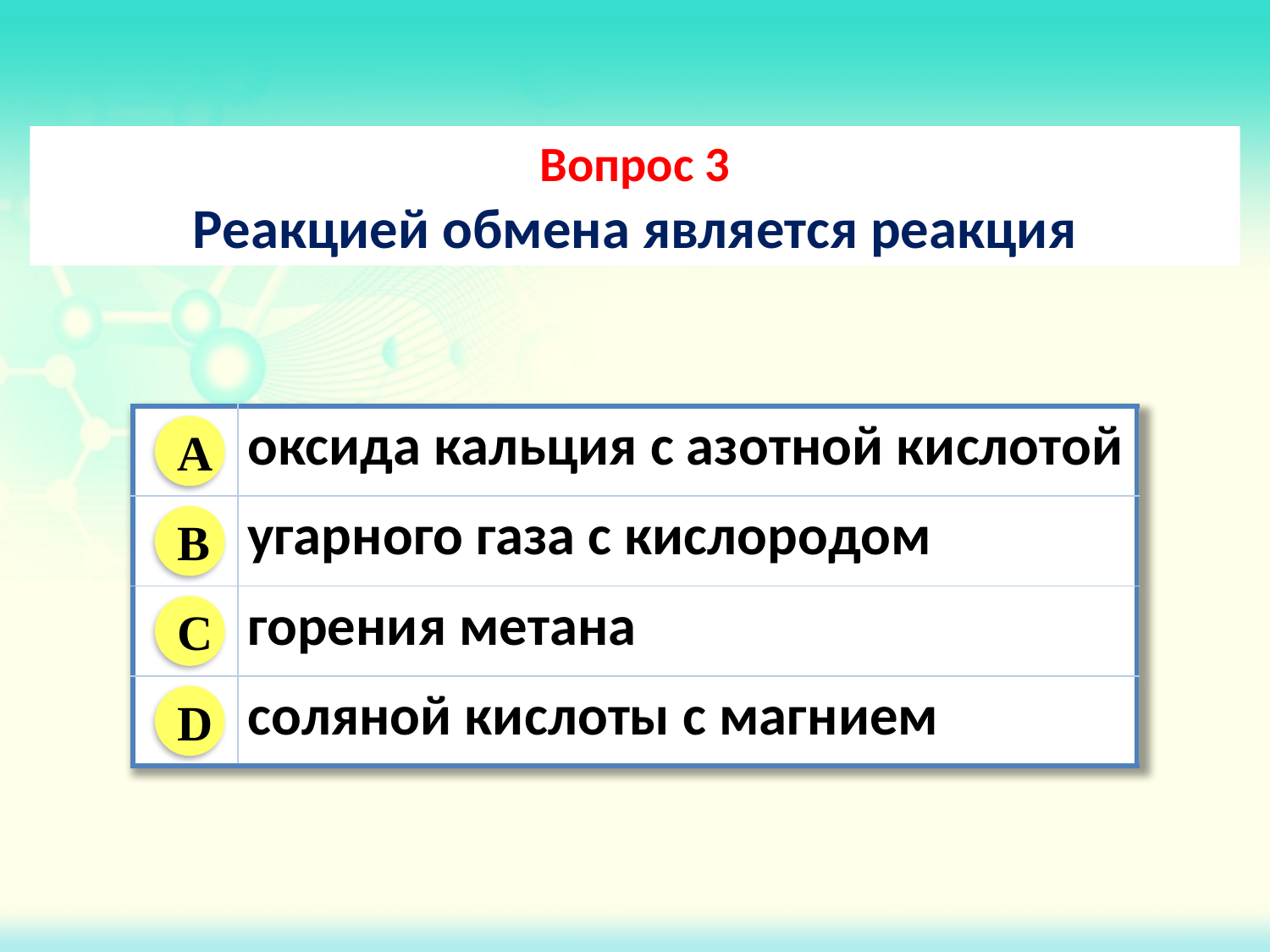

Вопрос 3
Реакцией обмена является реакция
|  | оксида кальция с азотной кислотой |
| --- | --- |
|  | угарного газа с кислородом |
|  | горения метана |
|  | соляной кислоты с магнием |
A
B
C
D